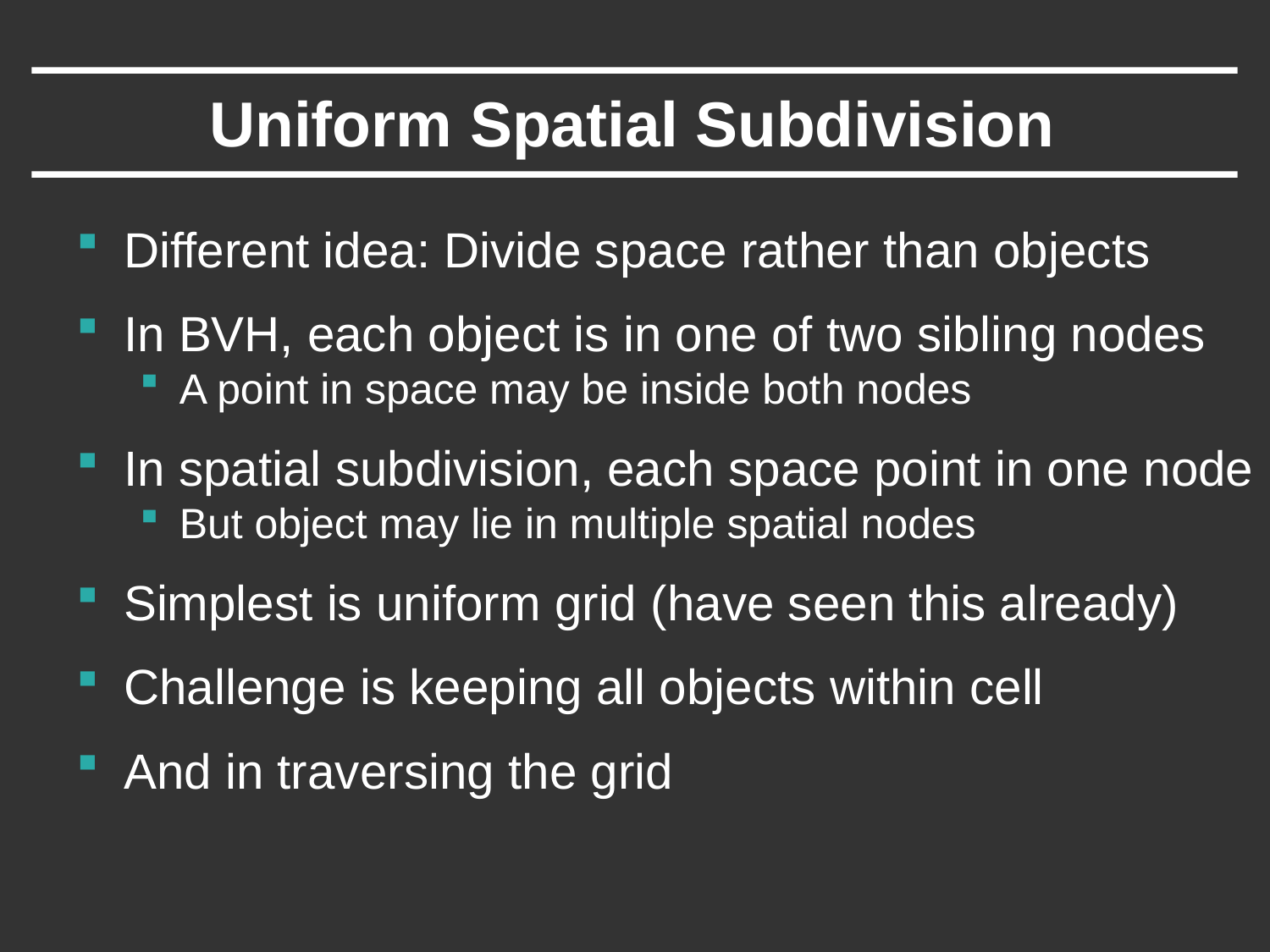

# Uniform Spatial Subdivision
Different idea: Divide space rather than objects
In BVH, each object is in one of two sibling nodes
A point in space may be inside both nodes
In spatial subdivision, each space point in one node
But object may lie in multiple spatial nodes
Simplest is uniform grid (have seen this already)
Challenge is keeping all objects within cell
And in traversing the grid